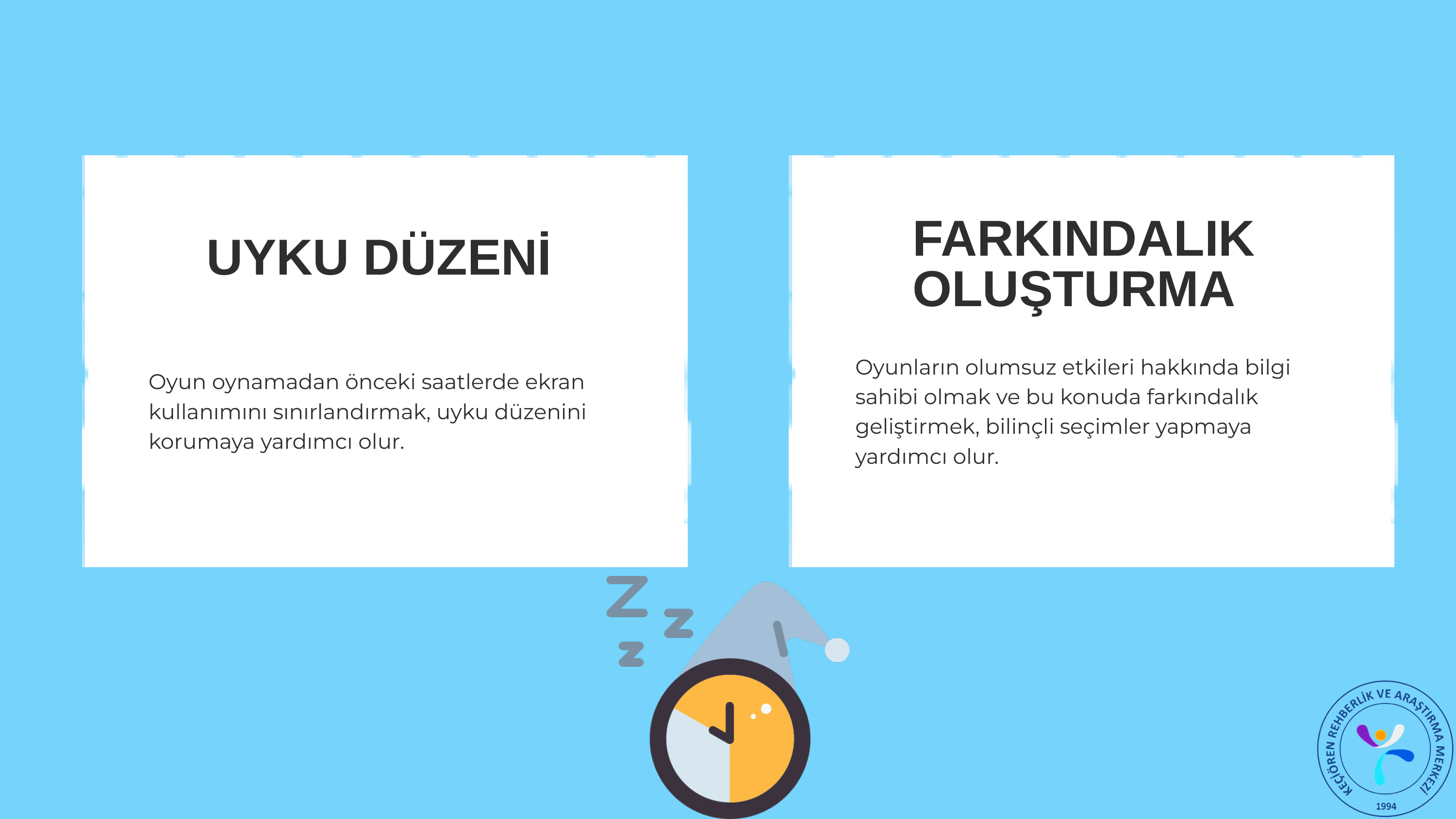

FARKINDALIK OLUŞTURMA
UYKU DÜZENİ
Oyunların olumsuz etkileri hakkında bilgi sahibi olmak ve bu konuda farkındalık geliştirmek, bilinçli seçimler yapmaya yardımcı olur.
Oyun oynamadan önceki saatlerde ekran kullanımını sınırlandırmak, uyku düzenini korumaya yardımcı olur.